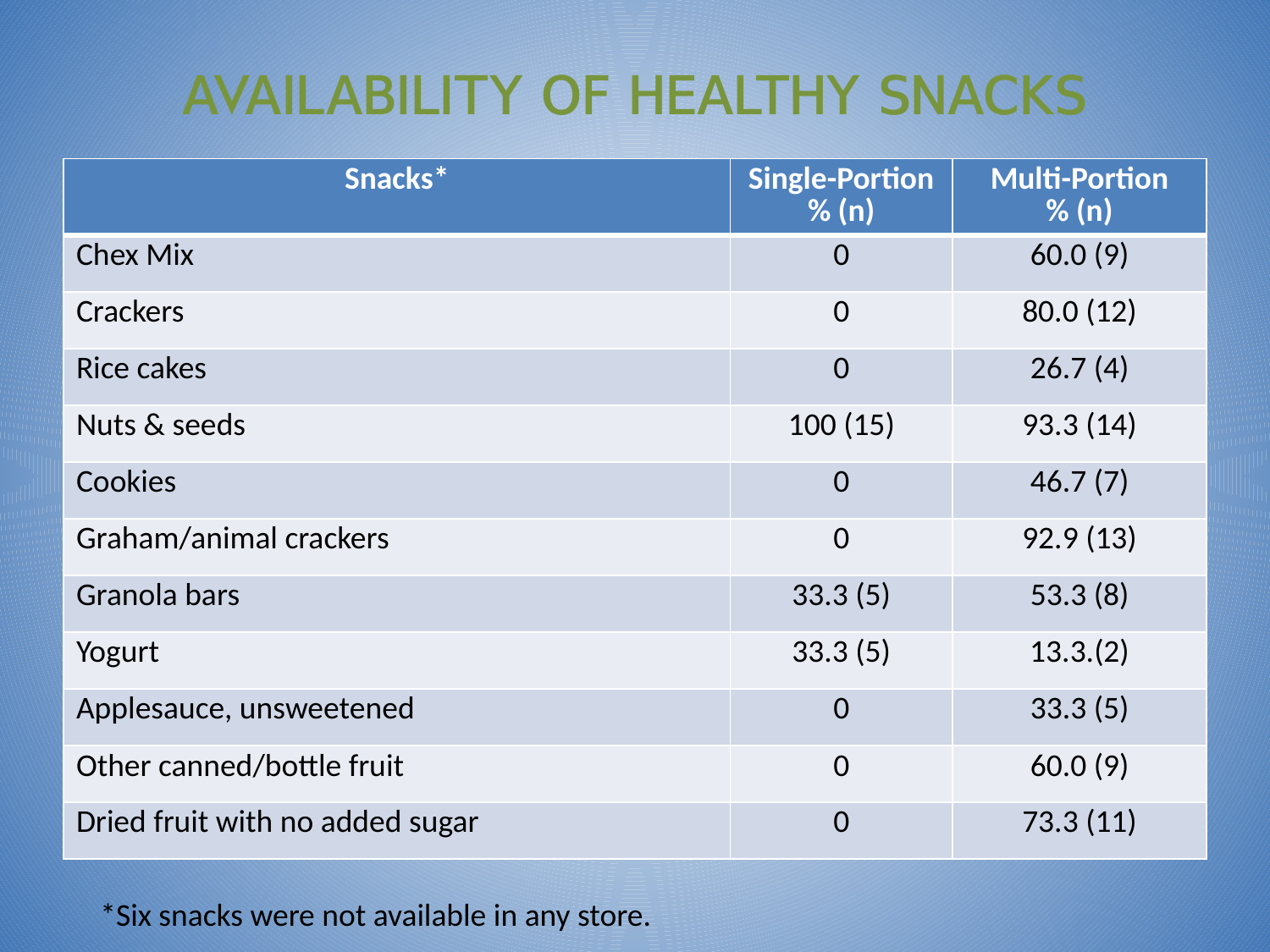

# AVAILABILITY OF HEALTHY SNACKS
| Snacks\* | Single-Portion % (n) | Multi-Portion % (n) |
| --- | --- | --- |
| Chex Mix | 0 | 60.0 (9) |
| Crackers | 0 | 80.0 (12) |
| Rice cakes | 0 | 26.7 (4) |
| Nuts & seeds | 100 (15) | 93.3 (14) |
| Cookies | 0 | 46.7 (7) |
| Graham/animal crackers | 0 | 92.9 (13) |
| Granola bars | 33.3 (5) | 53.3 (8) |
| Yogurt | 33.3 (5) | 13.3.(2) |
| Applesauce, unsweetened | 0 | 33.3 (5) |
| Other canned/bottle fruit | 0 | 60.0 (9) |
| Dried fruit with no added sugar | 0 | 73.3 (11) |
*Six snacks were not available in any store.